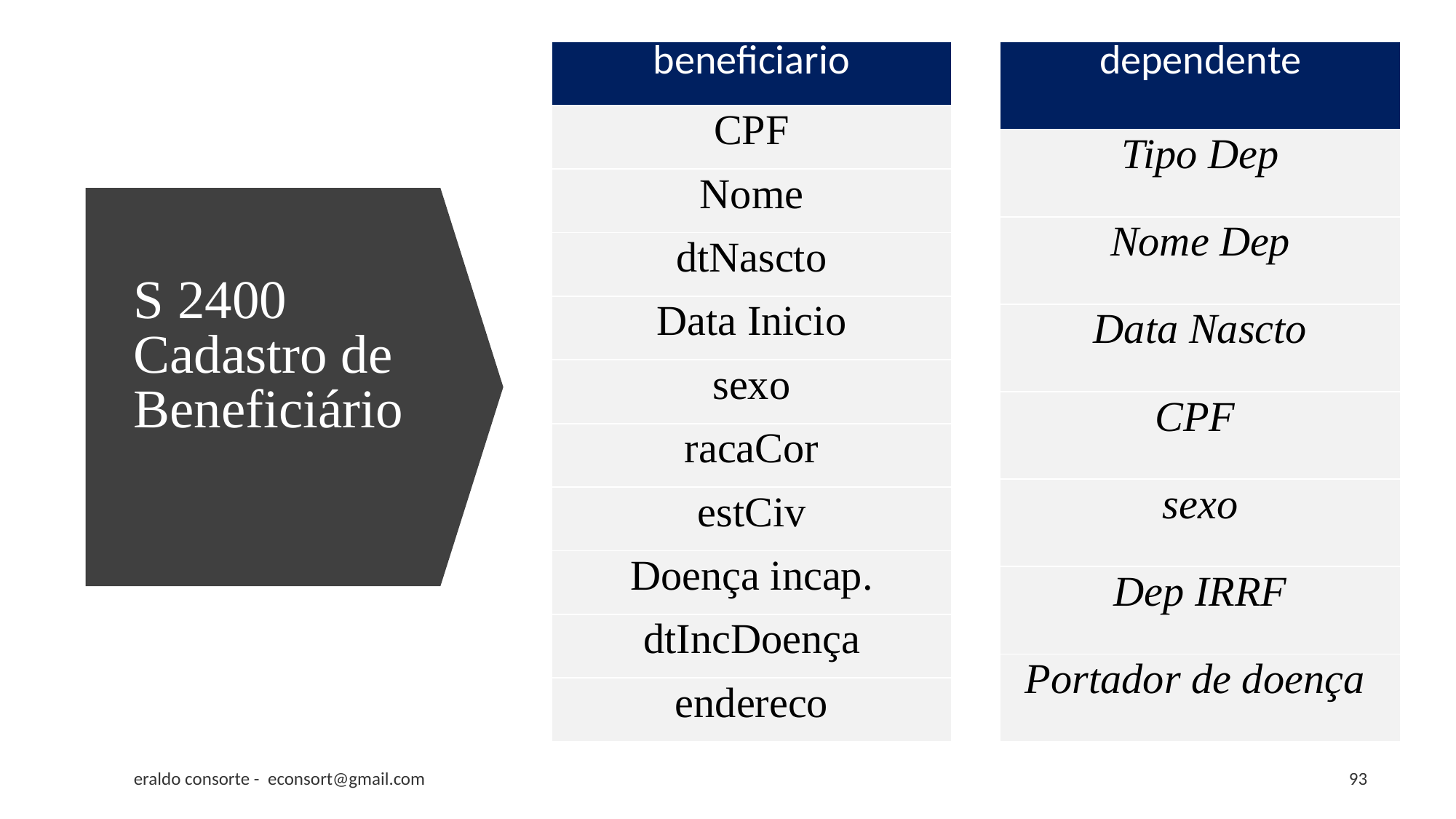

| beneficiario |
| --- |
| CPF |
| Nome |
| dtNascto |
| Data Inicio |
| sexo |
| racaCor |
| estCiv |
| Doença incap. |
| dtIncDoença |
| endereco |
| dependente |
| --- |
| Tipo Dep |
| Nome Dep |
| Data Nascto |
| CPF |
| sexo |
| Dep IRRF |
| Portador de doença |

# S 2400 Cadastro de Beneficiário
eraldo consorte -  econsort@gmail.com
93